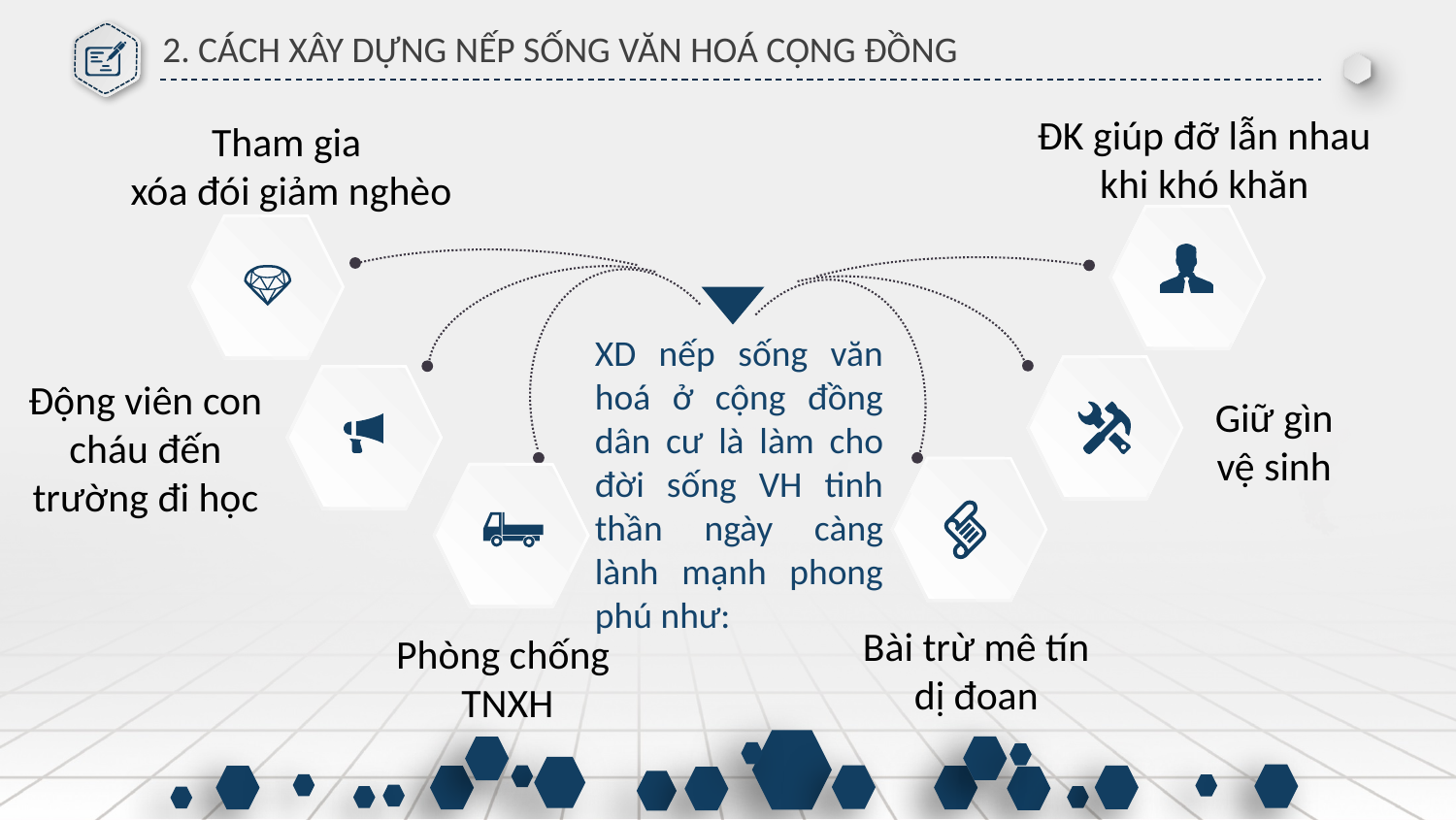

2. CÁCH XÂY DỰNG NẾP SỐNG VĂN HOÁ CỘNG ĐỒNG
ĐK giúp đỡ lẫn nhau khi khó khăn
Tham gia
xóa đói giảm nghèo

XD nếp sống văn hoá ở cộng đồng dân cư là làm cho đời sống VH tinh thần ngày càng lành mạnh phong phú như:

Động viên con cháu đến trường đi học
Giữ gìn vệ sinh

Bài trừ mê tín dị đoan
Phòng chống
TNXH